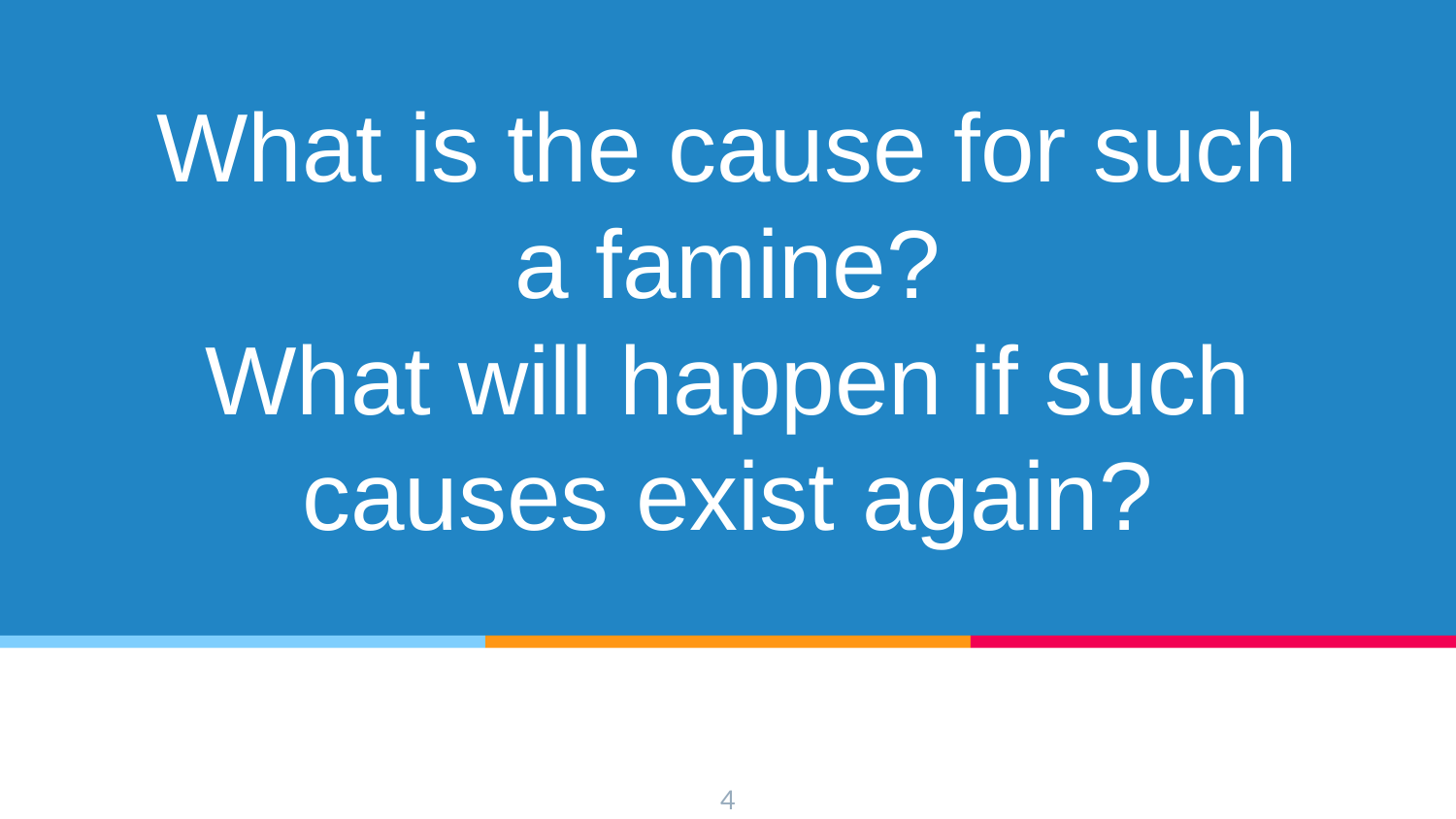

# What is the cause for such a famine? What will happen if such causes exist again?
4